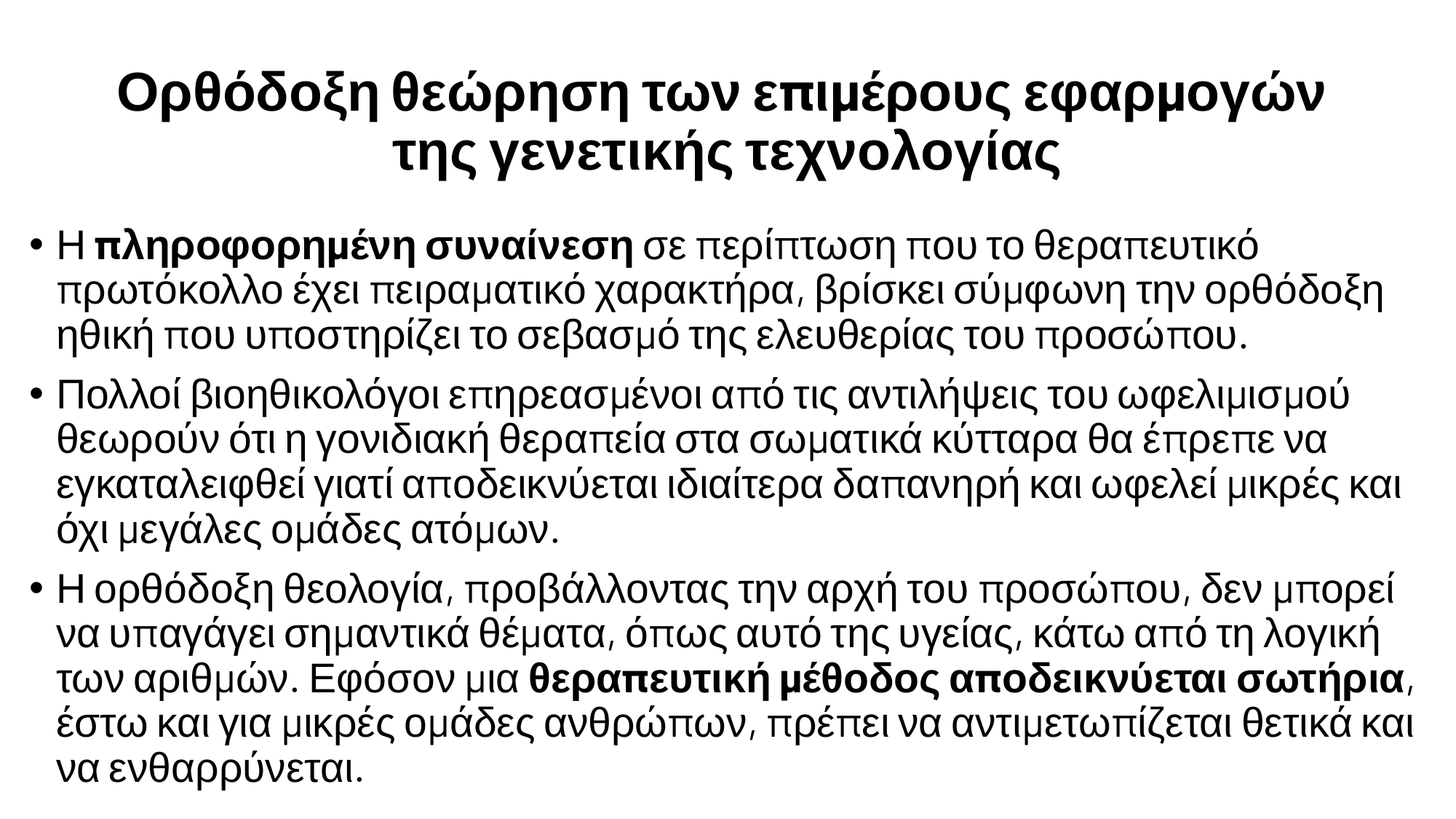

# Ορθόδοξη θεώρηση των επιμέρους εφαρμογών της γενετικής τεχνολογίας
Η πληροφορημένη συναίνεση σε περίπτωση που το θεραπευτικό πρωτόκολλο έχει πειραματικό χαρακτήρα, βρίσκει σύμφωνη την ορθόδοξη ηθική που υποστηρίζει το σεβασμό της ελευθερίας του προσώπου.
Πολλοί βιοηθικολόγοι επηρεασμένοι από τις αντιλήψεις του ωφελιμισμού θεωρούν ότι η γονιδιακή θεραπεία στα σωματικά κύτταρα θα έπρεπε να εγκαταλειφθεί γιατί αποδεικνύεται ιδιαίτερα δαπανηρή και ωφελεί μικρές και όχι μεγάλες ομάδες ατόμων.
Η ορθόδοξη θεολογία, προβάλλοντας την αρχή του προσώπου, δεν μπορεί να υπαγάγει σημαντικά θέματα, όπως αυτό της υγείας, κάτω από τη λογική των αριθμών. Εφόσον μια θεραπευτική μέθοδος αποδεικνύεται σωτήρια, έστω και για μικρές ομάδες ανθρώπων, πρέπει να αντιμετωπίζεται θετικά και να ενθαρρύνεται.